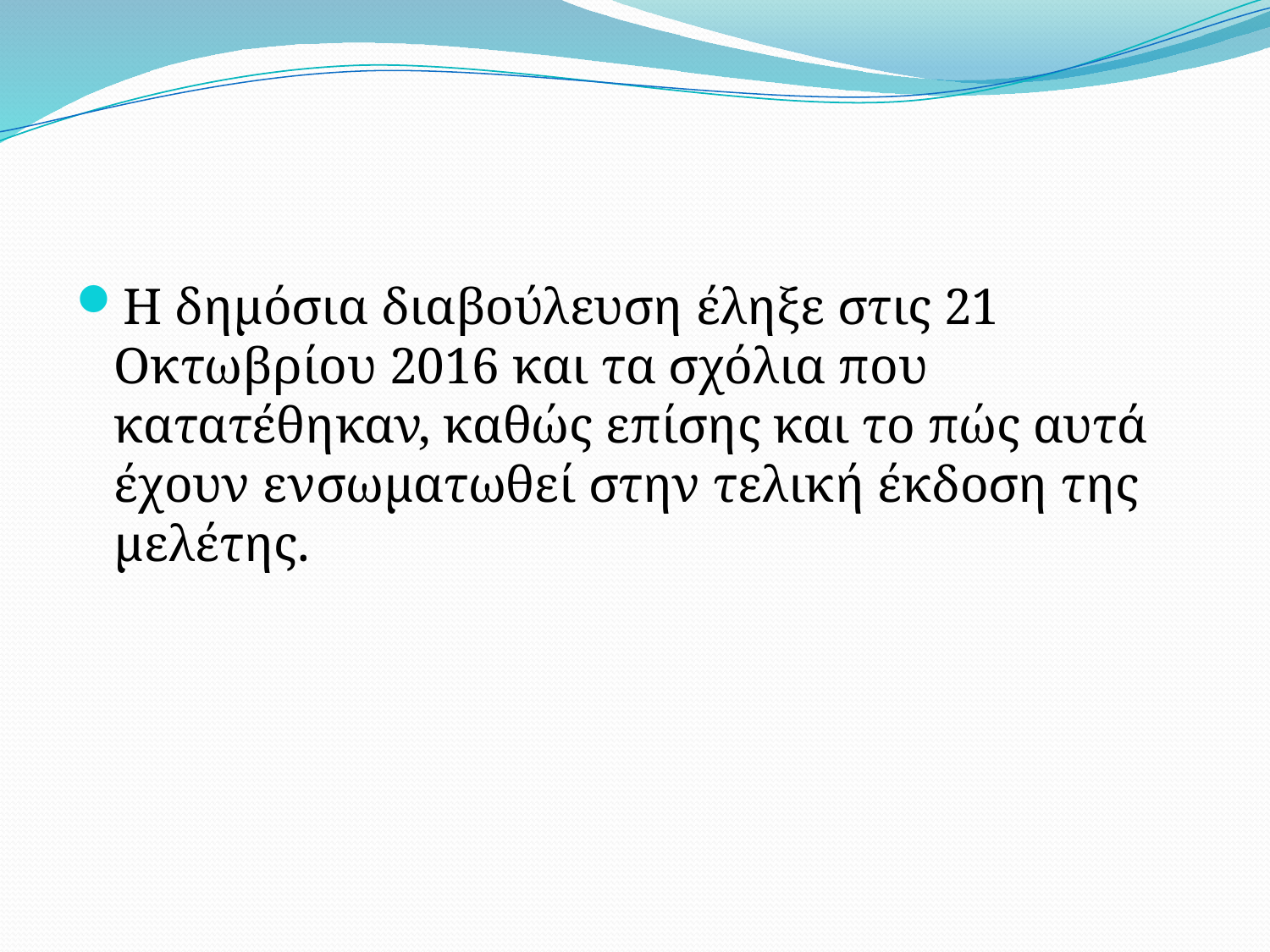

#
Η δημόσια διαβούλευση έληξε στις 21 Οκτωβρίου 2016 και τα σχόλια που κατατέθηκαν, καθώς επίσης και το πώς αυτά έχουν ενσωματωθεί στην τελική έκδοση της μελέτης.